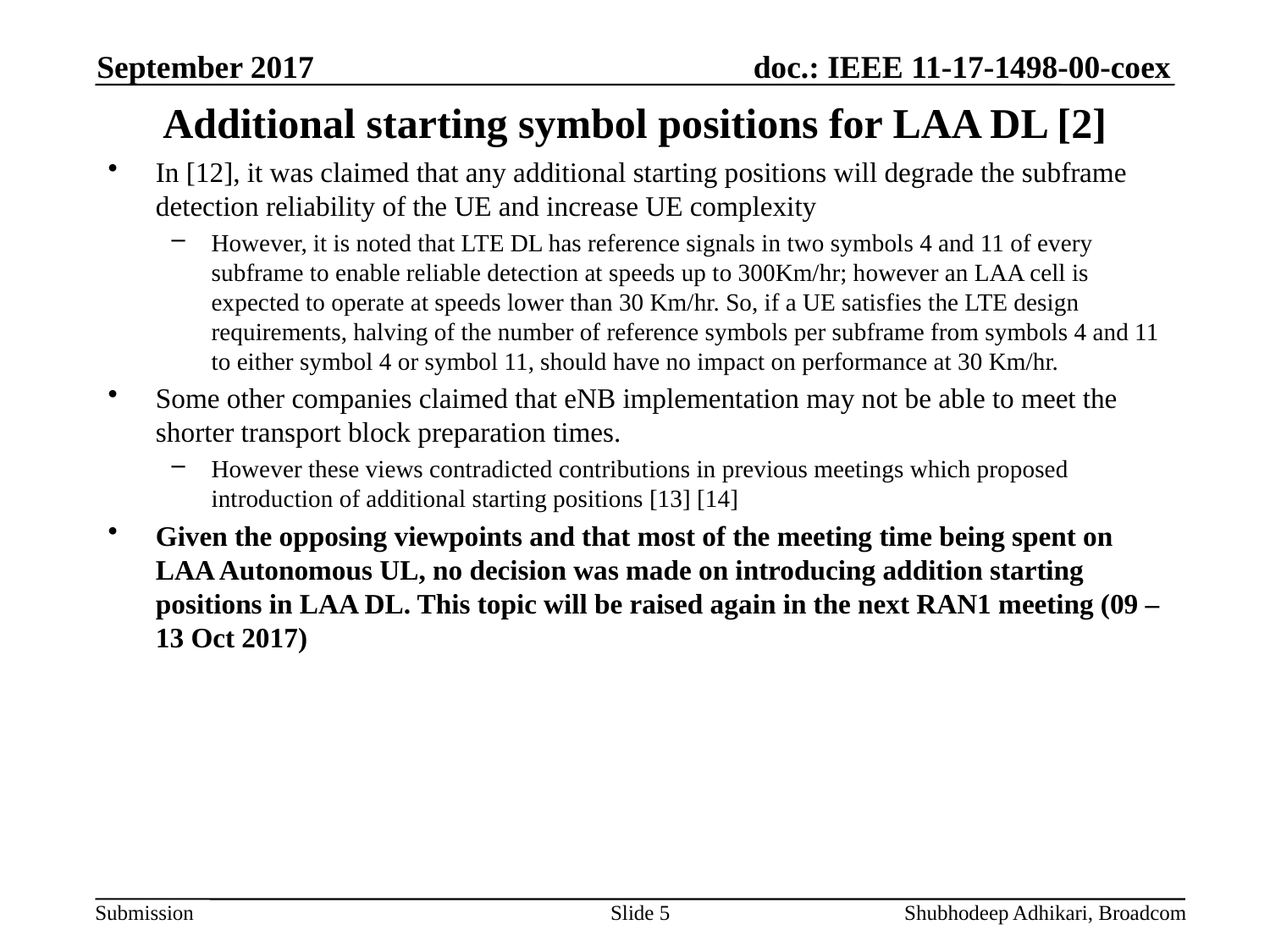

September 2017
# Additional starting symbol positions for LAA DL [2]
In [12], it was claimed that any additional starting positions will degrade the subframe detection reliability of the UE and increase UE complexity
However, it is noted that LTE DL has reference signals in two symbols 4 and 11 of every subframe to enable reliable detection at speeds up to 300Km/hr; however an LAA cell is expected to operate at speeds lower than 30 Km/hr. So, if a UE satisfies the LTE design requirements, halving of the number of reference symbols per subframe from symbols 4 and 11 to either symbol 4 or symbol 11, should have no impact on performance at 30 Km/hr.
Some other companies claimed that eNB implementation may not be able to meet the shorter transport block preparation times.
However these views contradicted contributions in previous meetings which proposed introduction of additional starting positions [13] [14]
Given the opposing viewpoints and that most of the meeting time being spent on LAA Autonomous UL, no decision was made on introducing addition starting positions in LAA DL. This topic will be raised again in the next RAN1 meeting (09 – 13 Oct 2017)

Slide 5
Shubhodeep Adhikari, Broadcom